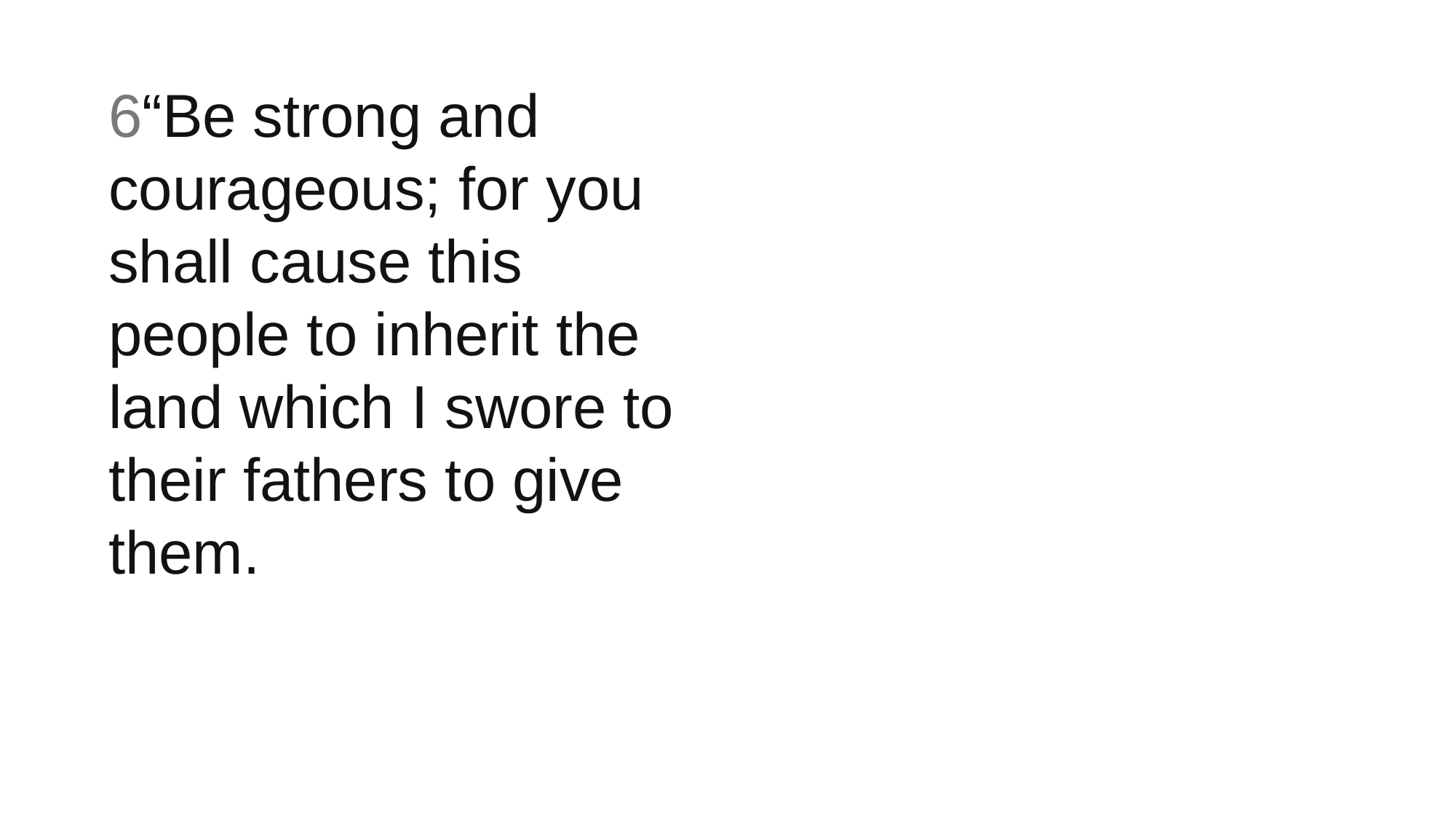

6“Be strong and courageous; for you shall cause this people to inherit the land which I swore to their fathers to give them.